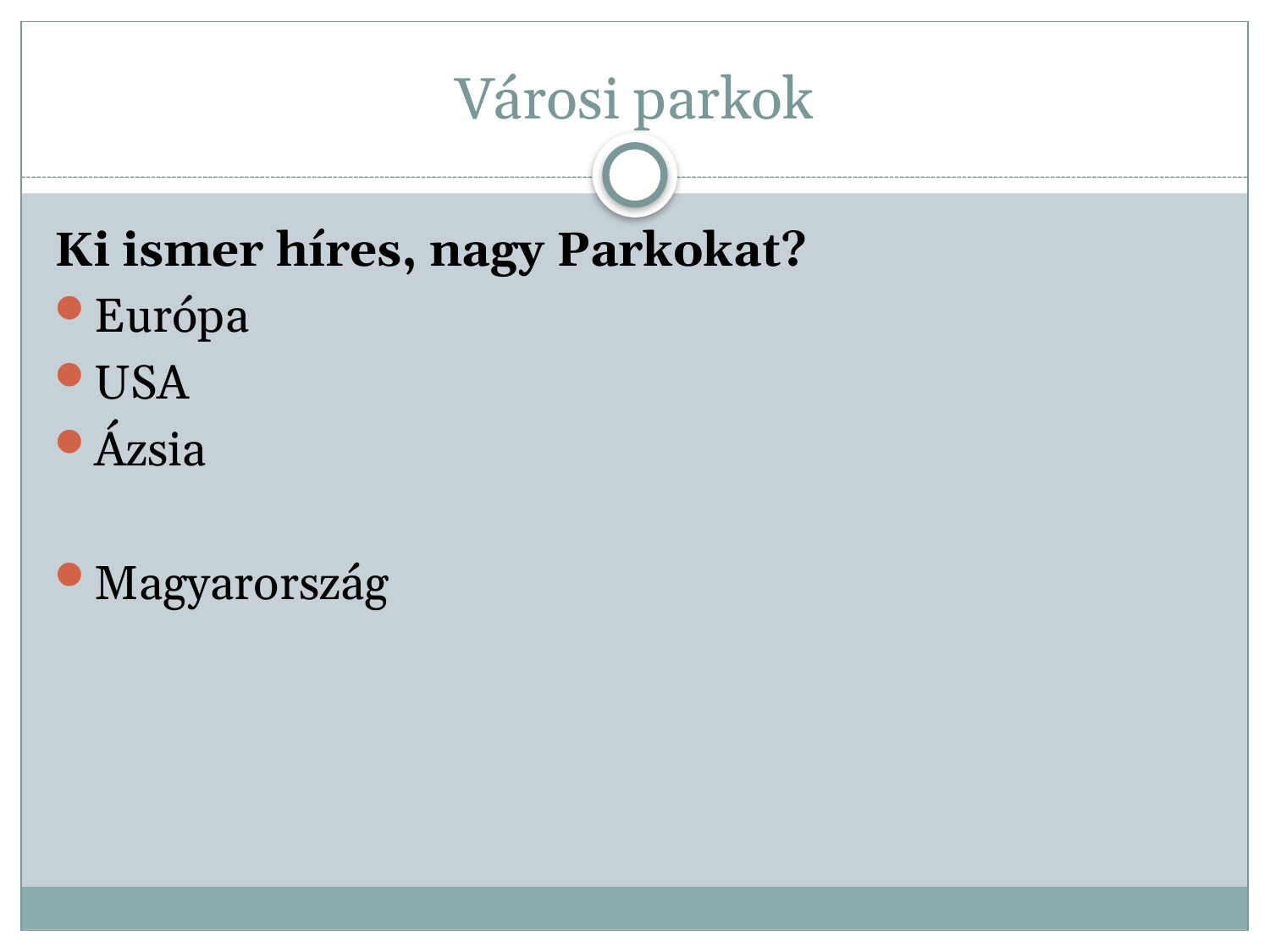

# Városi parkok
Ki ismer híres, nagy Parkokat?
Európa
USA
Ázsia

Magyarország